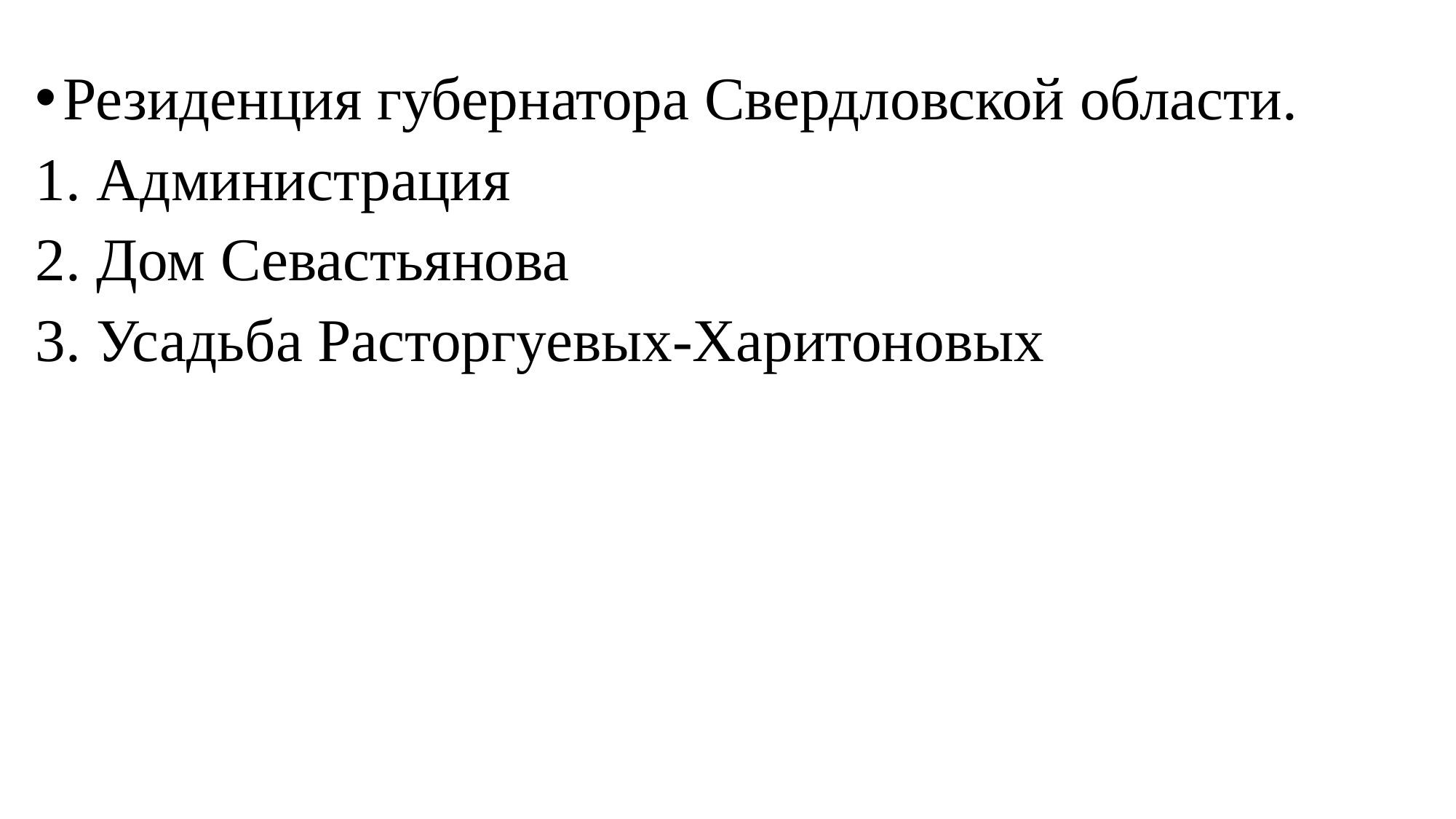

#
Резиденция губернатора Свердловской области.
Администрация
Дом Севастьянова
Усадьба Расторгуевых-Харитоновых